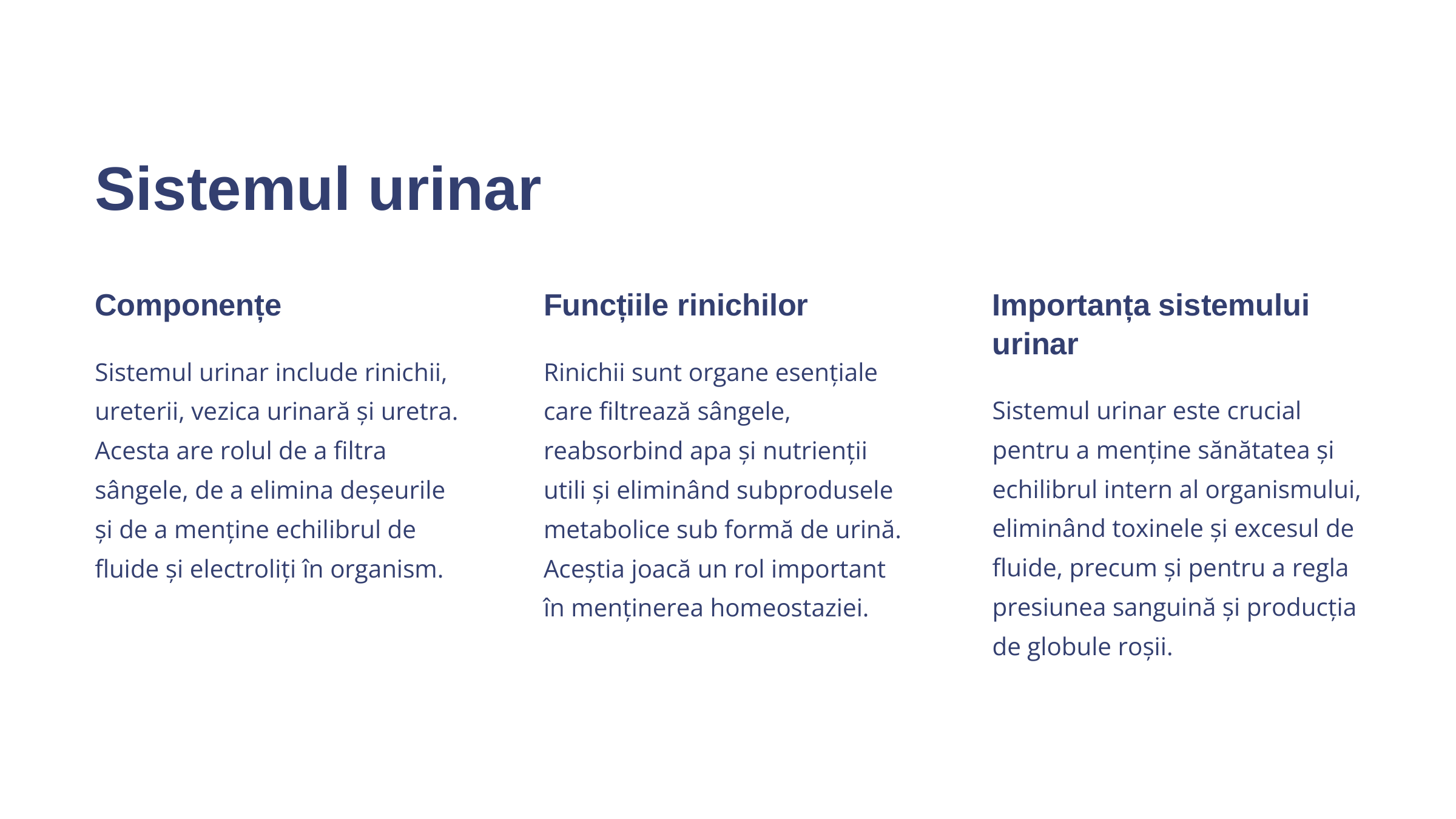

Sistemul urinar
Componențe
Funcțiile rinichilor
Importanța sistemului urinar
Sistemul urinar include rinichii, ureterii, vezica urinară și uretra. Acesta are rolul de a filtra sângele, de a elimina deșeurile și de a menține echilibrul de fluide și electroliți în organism.
Rinichii sunt organe esențiale care filtrează sângele, reabsorbind apa și nutrienții utili și eliminând subprodusele metabolice sub formă de urină. Aceștia joacă un rol important în menținerea homeostaziei.
Sistemul urinar este crucial pentru a menține sănătatea și echilibrul intern al organismului, eliminând toxinele și excesul de fluide, precum și pentru a regla presiunea sanguină și producția de globule roșii.